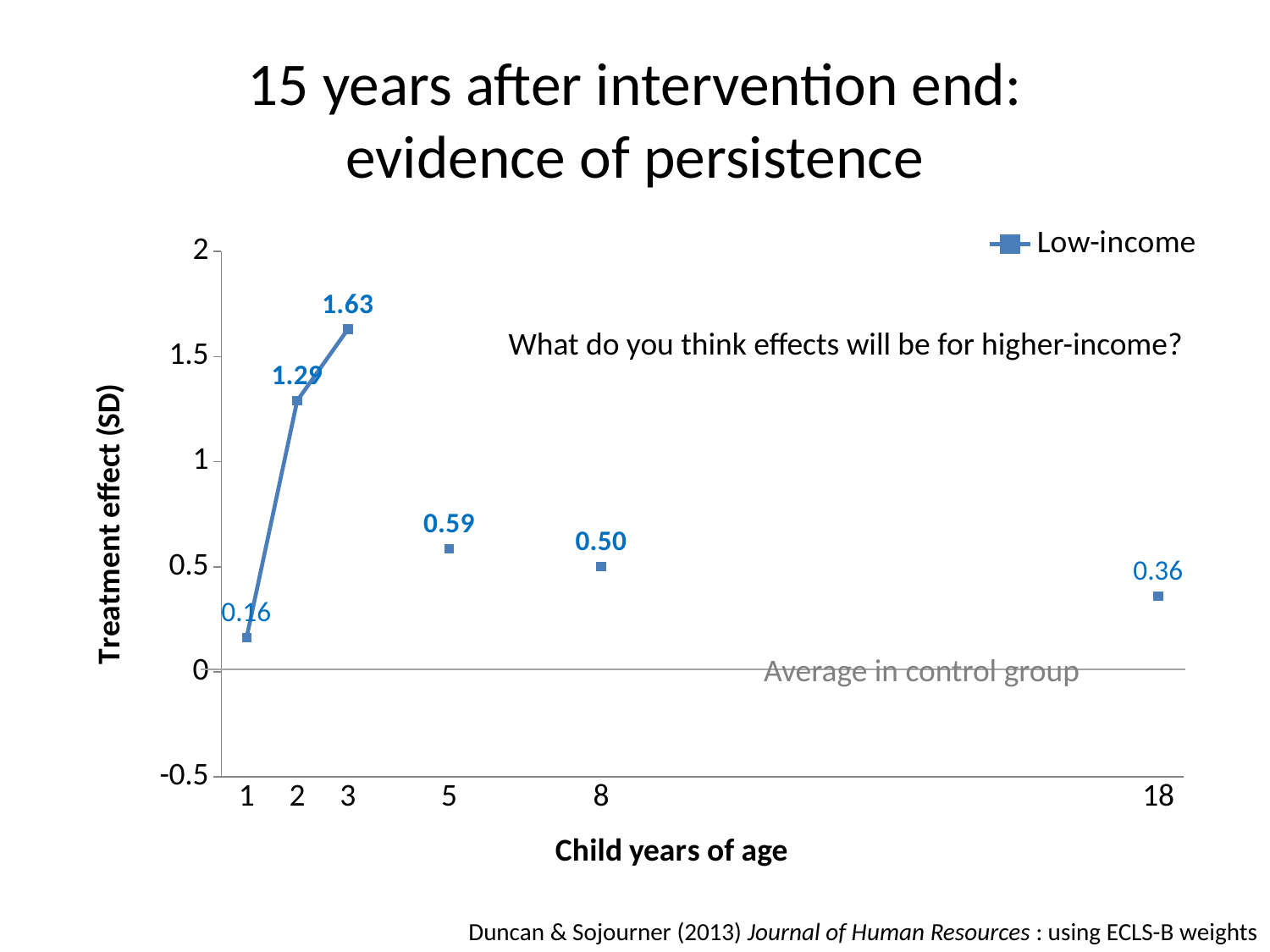

# 15 years after intervention end: evidence of persistence

### Chart

| Category | Low-income |
|---|---|
| 1 | 0.162 |
| 2 | 1.29 |
| 3 | 1.63 |
|  | None |
| 5 | 0.586 |
|  | None |
|  | None |
| 8 | 0.5 |
|  | None |
|  | None |
|  | None |
|  | None |
|  | None |
|  | None |
|  | None |
|  | None |
|  | None |
|  | None |
| 18 | 0.36 |
What do you think effects will be for higher-income?
Average in control group
Duncan & Sojourner (2013) Journal of Human Resources : using ECLS-B weights